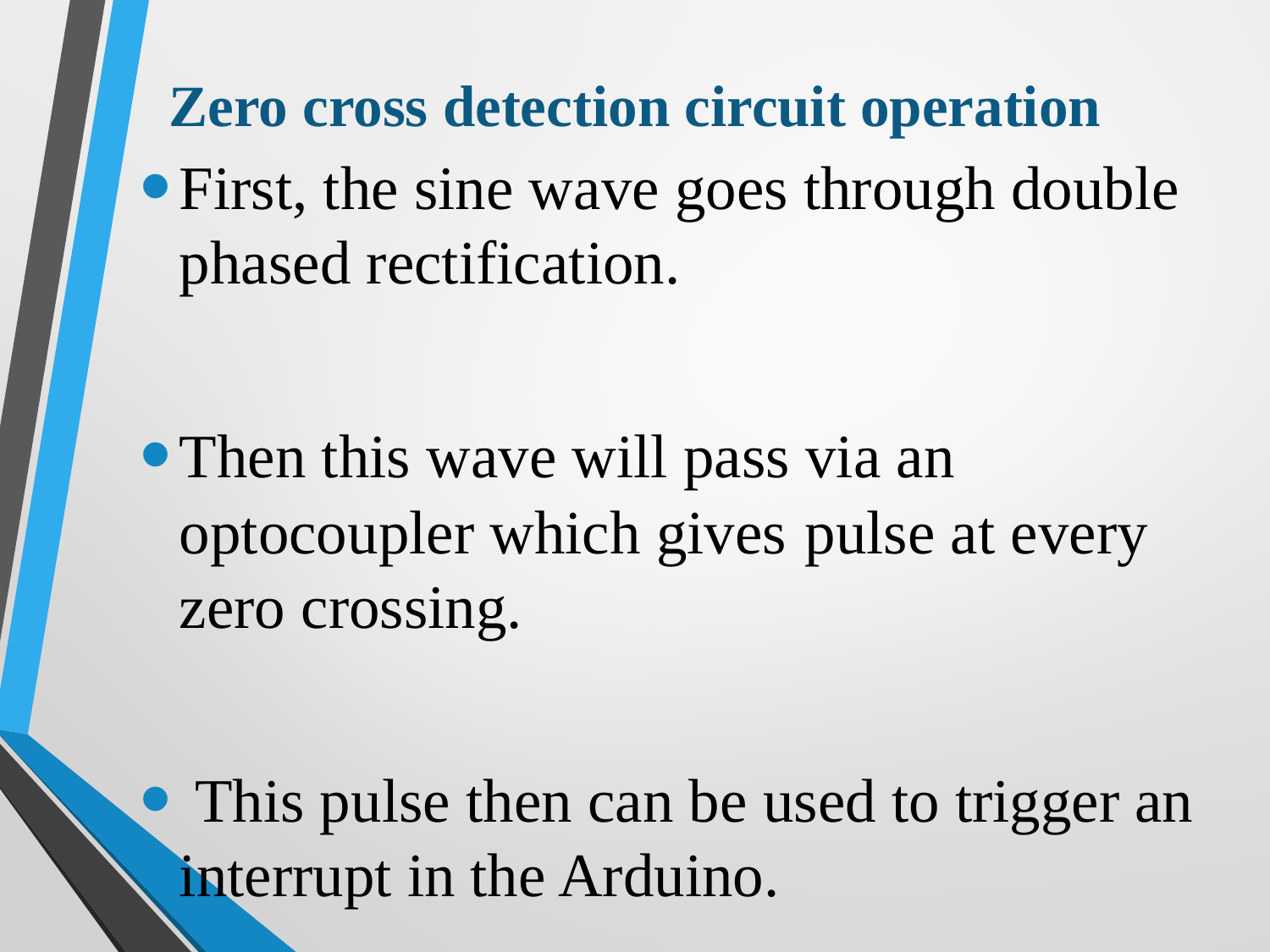

# Zero cross detection circuit operation
First, the sine wave goes through double phased rectification.

Then this wave will pass via an optocoupler which gives pulse at every zero crossing.

 This pulse then can be used to trigger an interrupt in the Arduino.